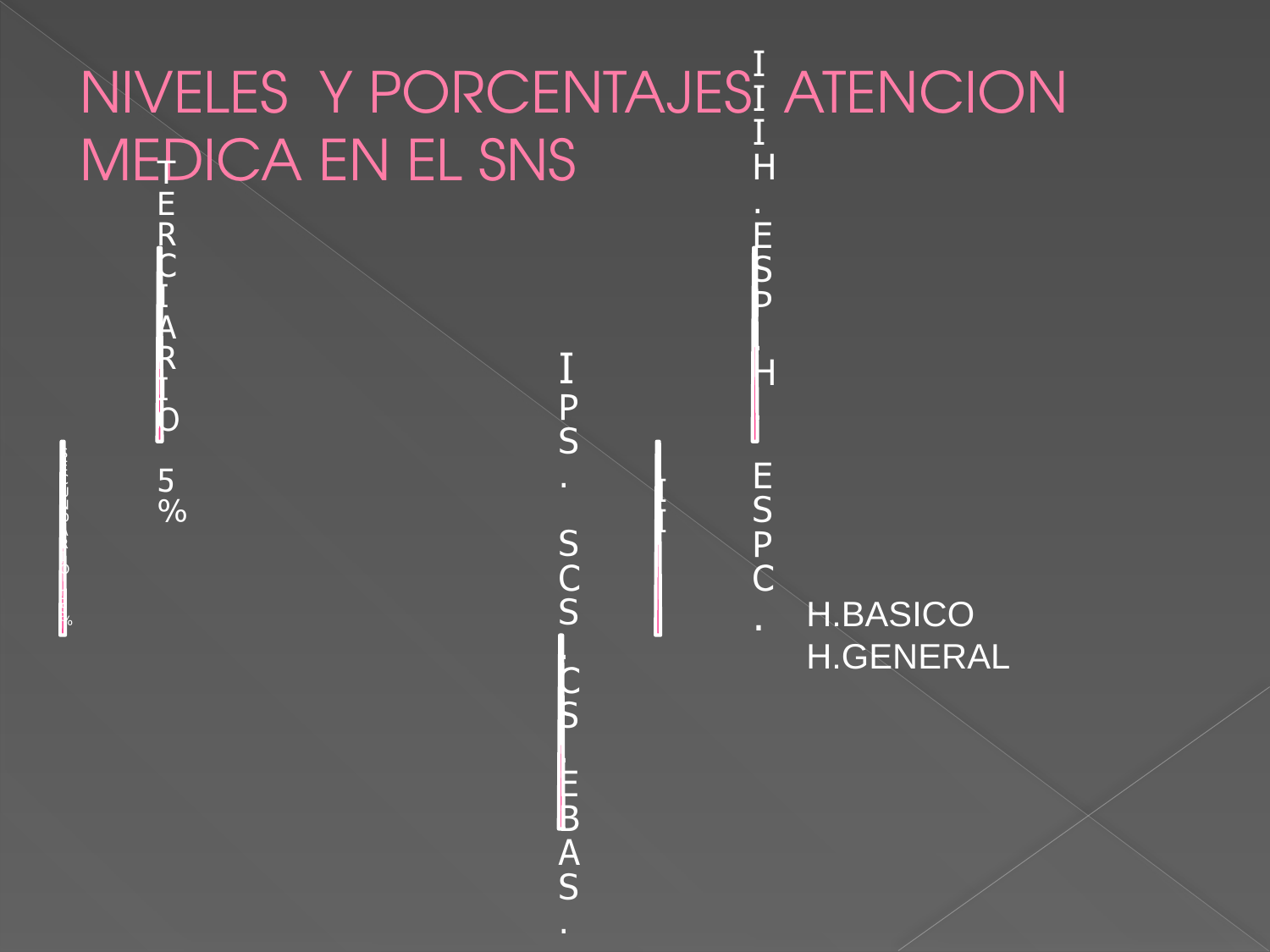

# NIVELES  Y PORCENTAJES  ATENCION MEDICA EN EL SNS
5%
SECUNDARIO
15%
I
H.BASICO
H.GENERAL